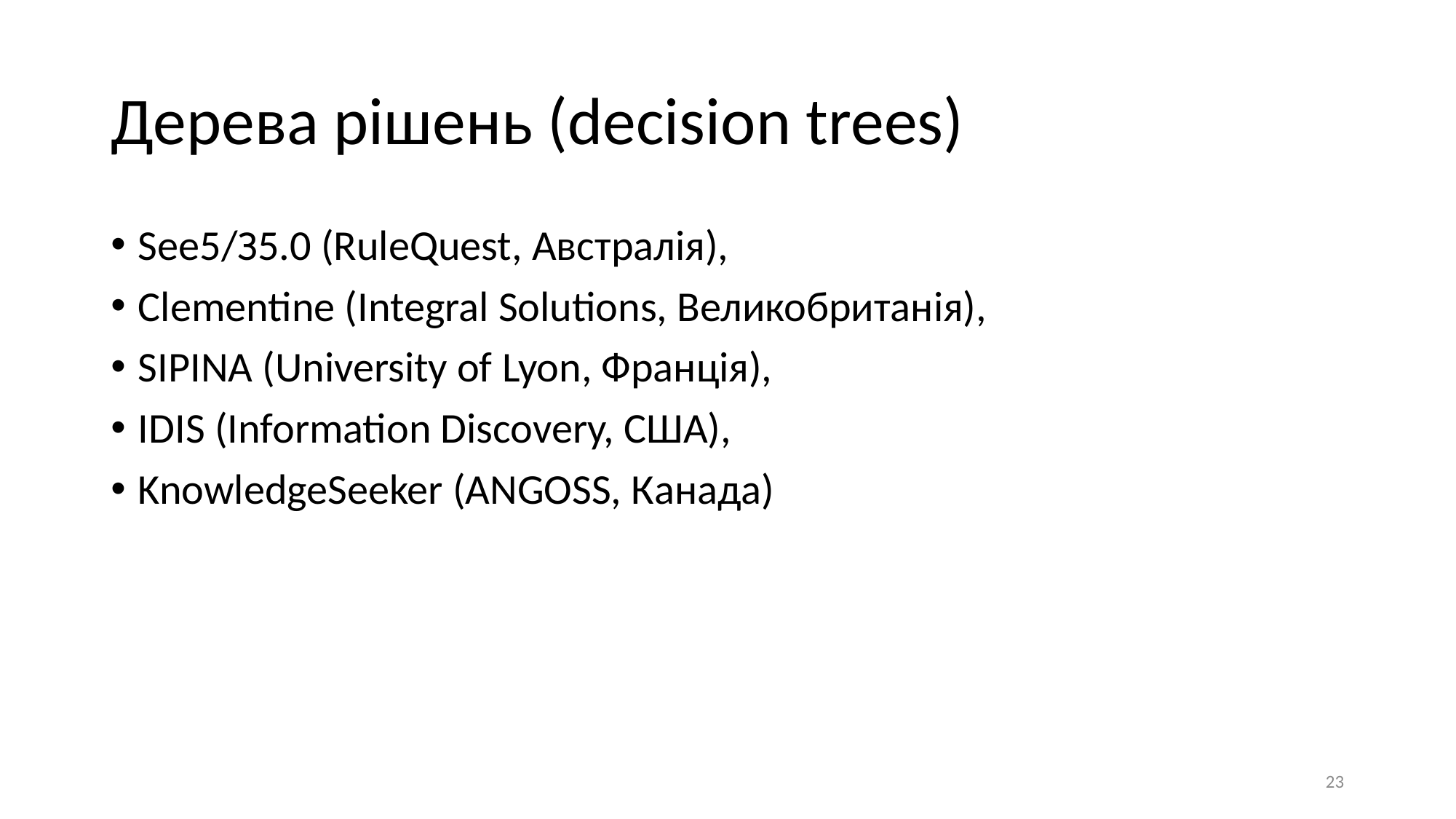

# Дерева рішень (decision trees)
See5/З5.0 (RuleQuest, Австралія),
Clementine (Integral Solutions, Великобританія),
SIPINA (University of Lyon, Франція),
IDIS (Information Discovery, США),
KnowledgeSeeker (ANGOSS, Канада)

23